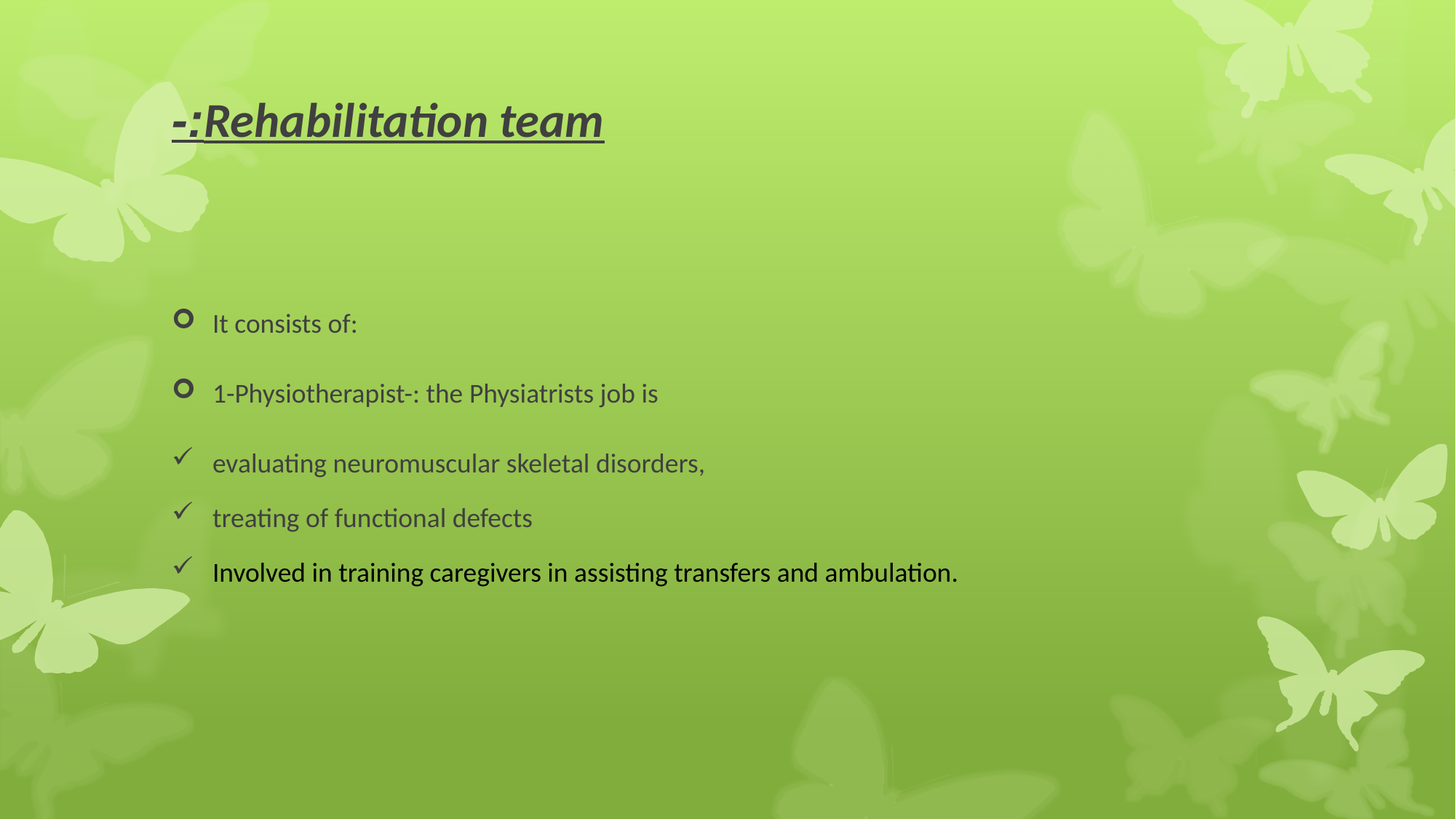

# Rehabilitation team:-
It consists of:
1-Physiotherapist-: the Physiatrists job is
evaluating neuromuscular skeletal disorders,
treating of functional defects
Involved in training caregivers in assisting transfers and ambulation.